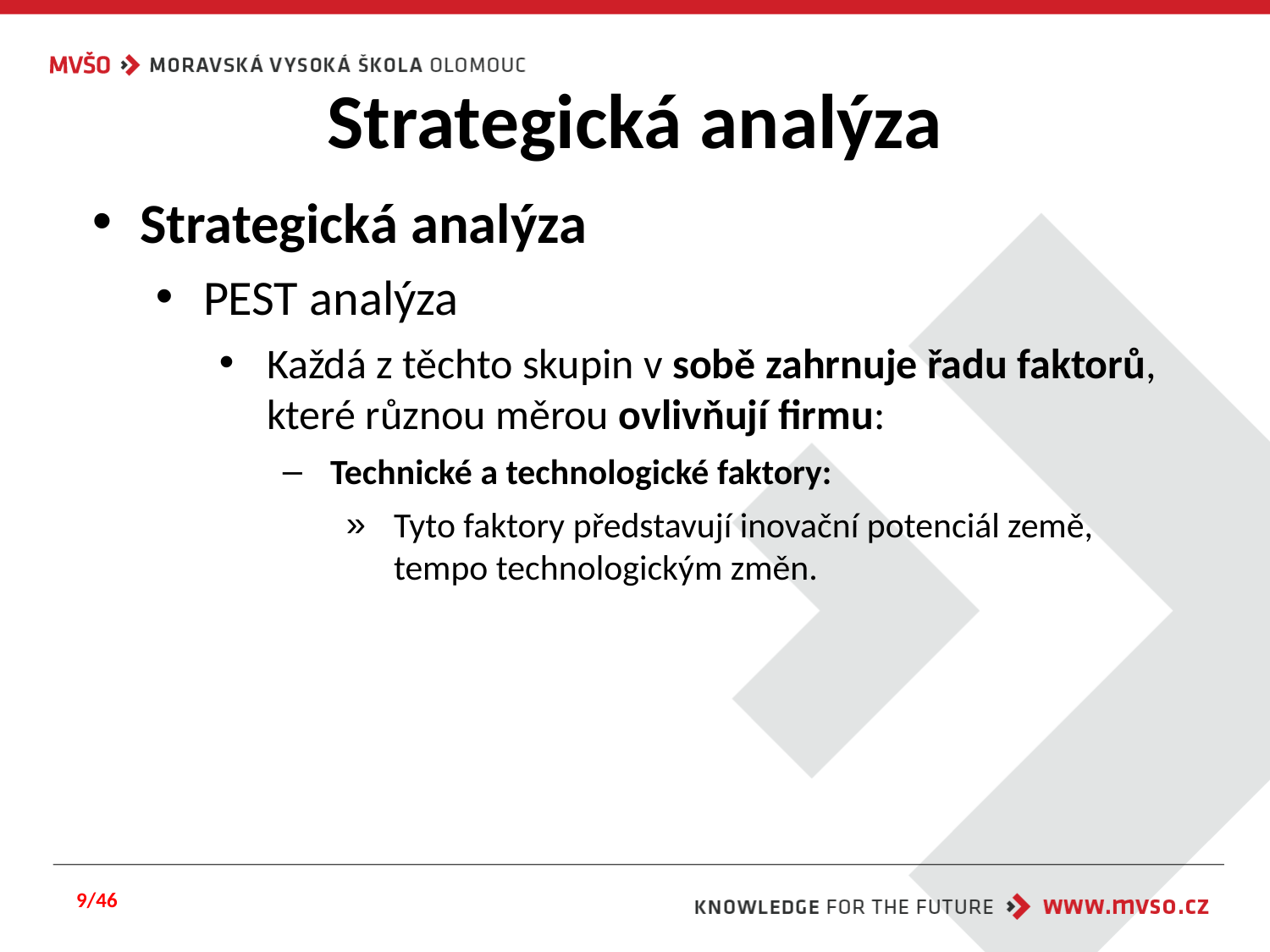

# Strategická analýza
Strategická analýza
PEST analýza
Každá z těchto skupin v sobě zahrnuje řadu faktorů, které různou měrou ovlivňují firmu:
Technické a technologické faktory:
Tyto faktory představují inovační potenciál země, tempo technologickým změn.

9/46